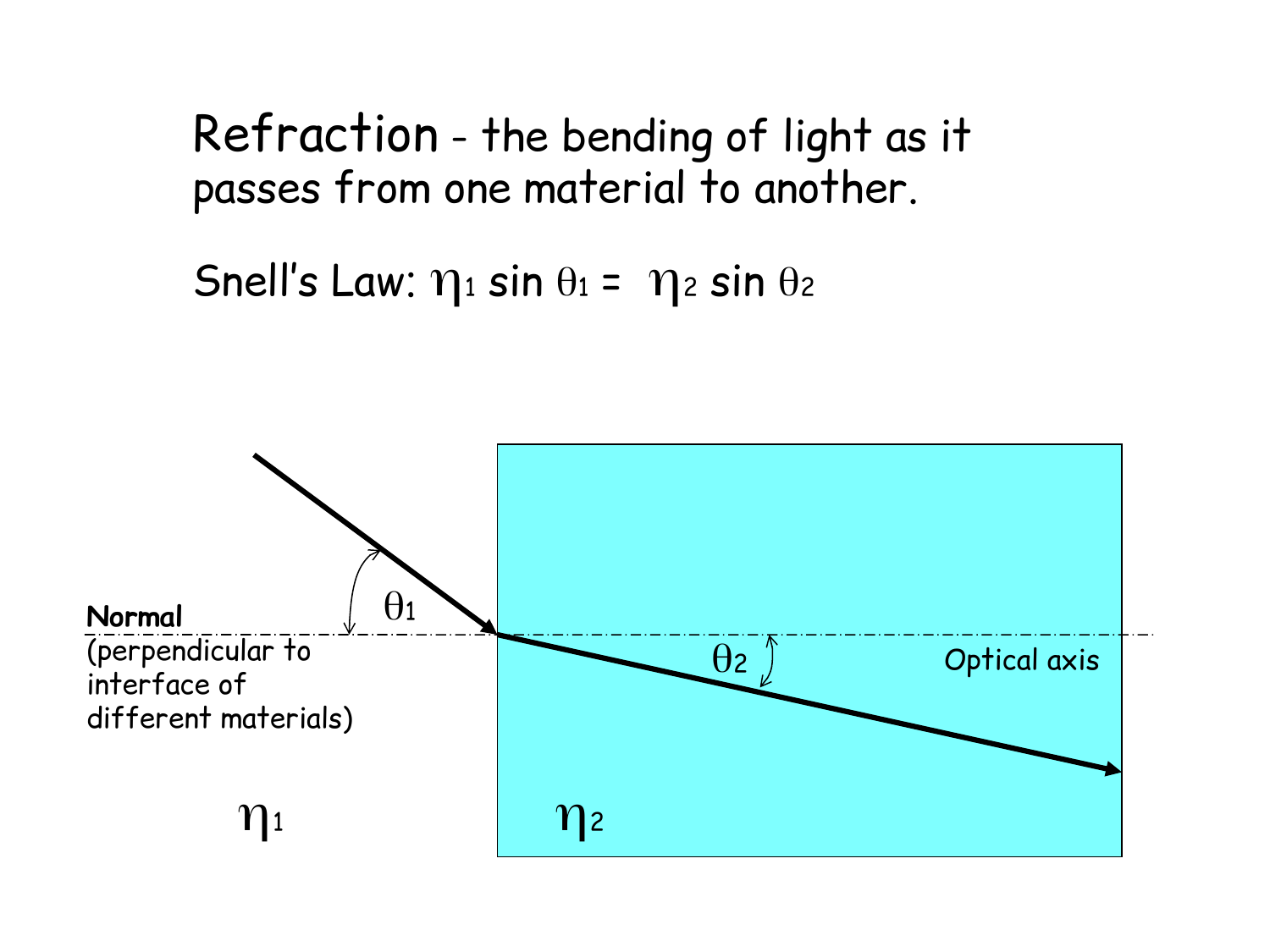

Refraction - the bending of light as it passes from one material to another.
Snell’s Law: η1 sin θ1 =  η2 sin θ2

θ1
Normal (perpendicular to interface of different materials)
θ2

Optical axis
η1
η2